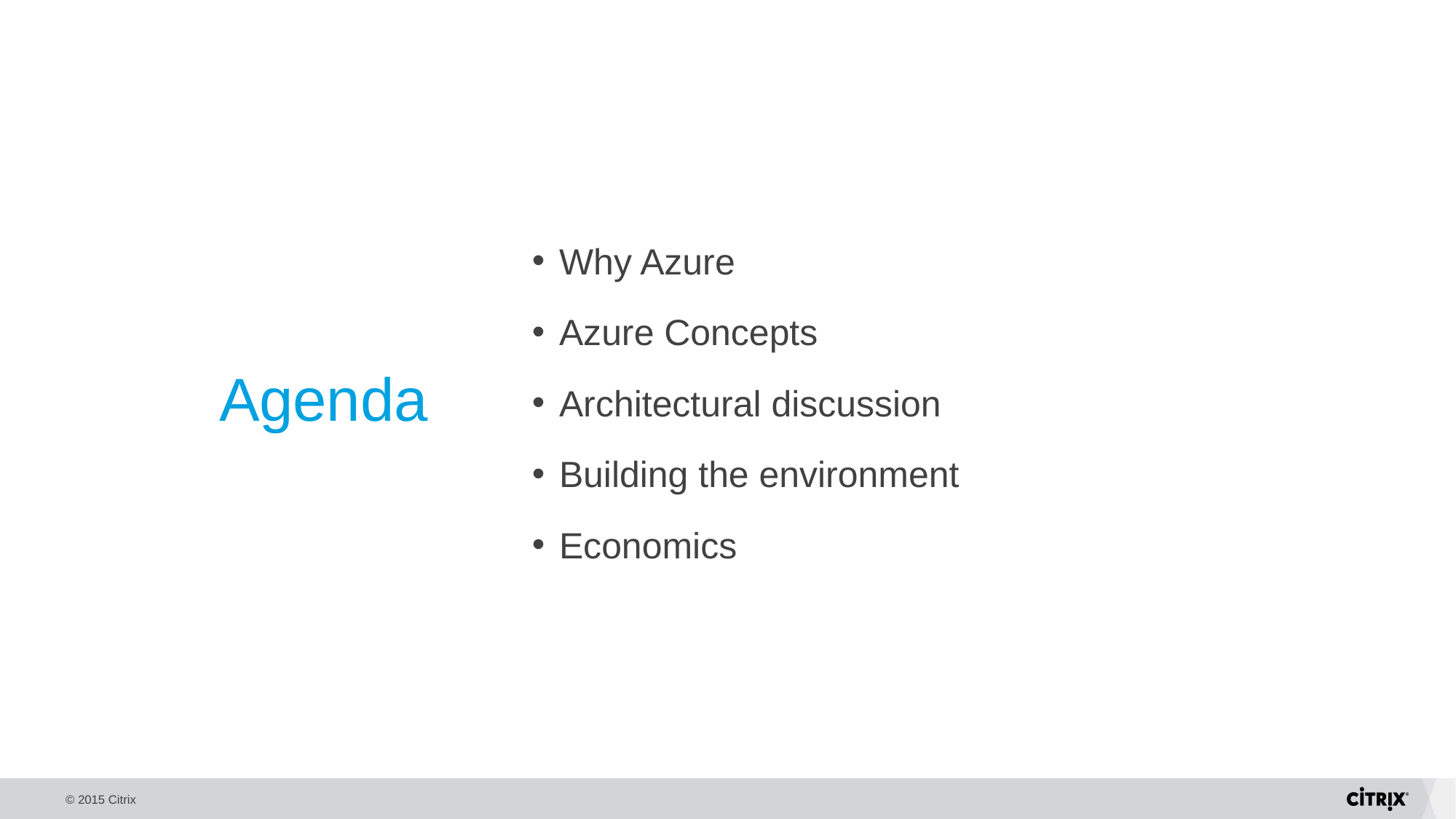

Why Azure
Azure Concepts
Architectural discussion
Building the environment
Economics
Agenda